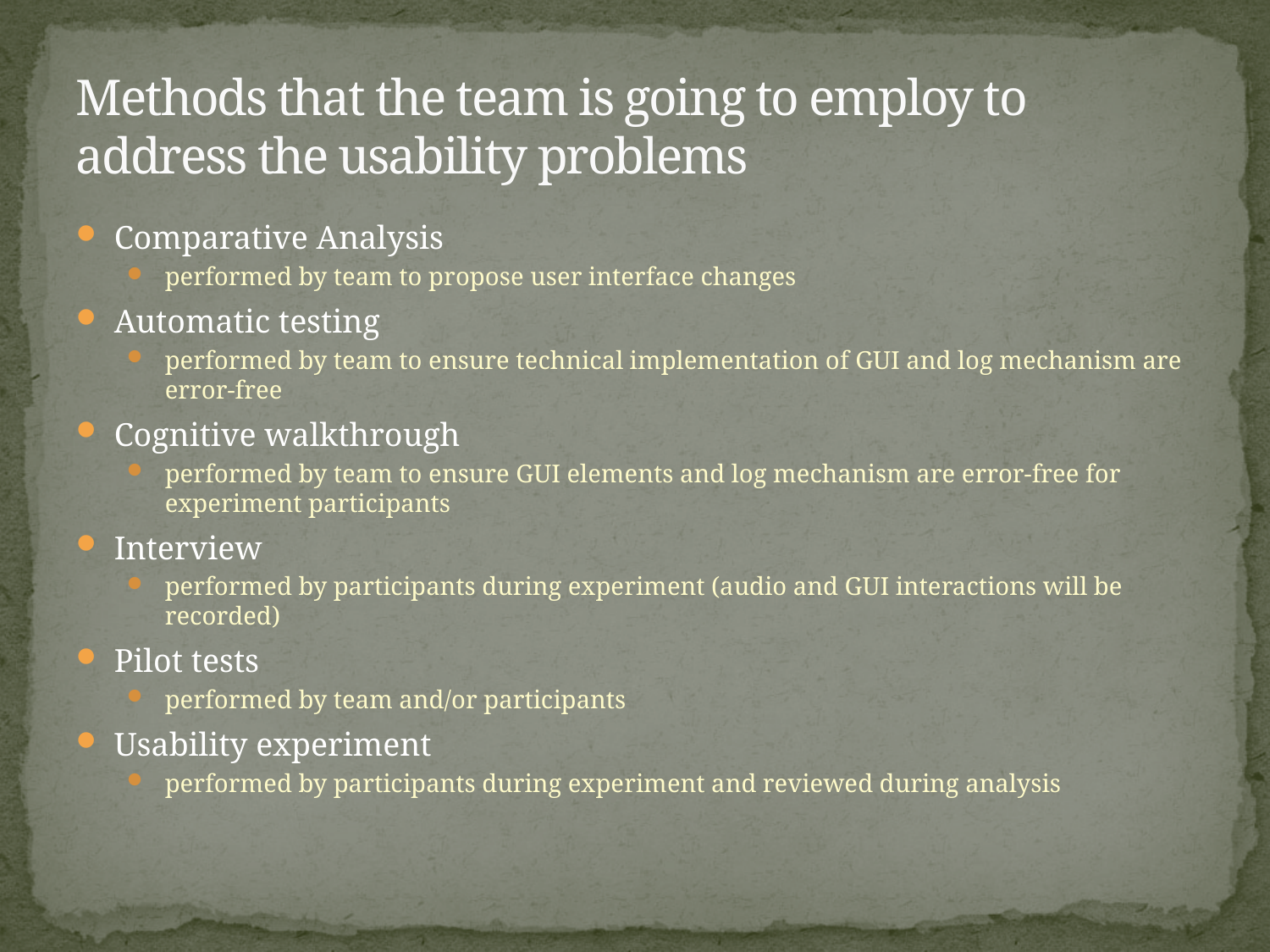

# Methods that the team is going to employ to address the usability problems
Comparative Analysis
performed by team to propose user interface changes
Automatic testing
performed by team to ensure technical implementation of GUI and log mechanism are error-free
Cognitive walkthrough
performed by team to ensure GUI elements and log mechanism are error-free for experiment participants
Interview
performed by participants during experiment (audio and GUI interactions will be recorded)
Pilot tests
performed by team and/or participants
Usability experiment
performed by participants during experiment and reviewed during analysis